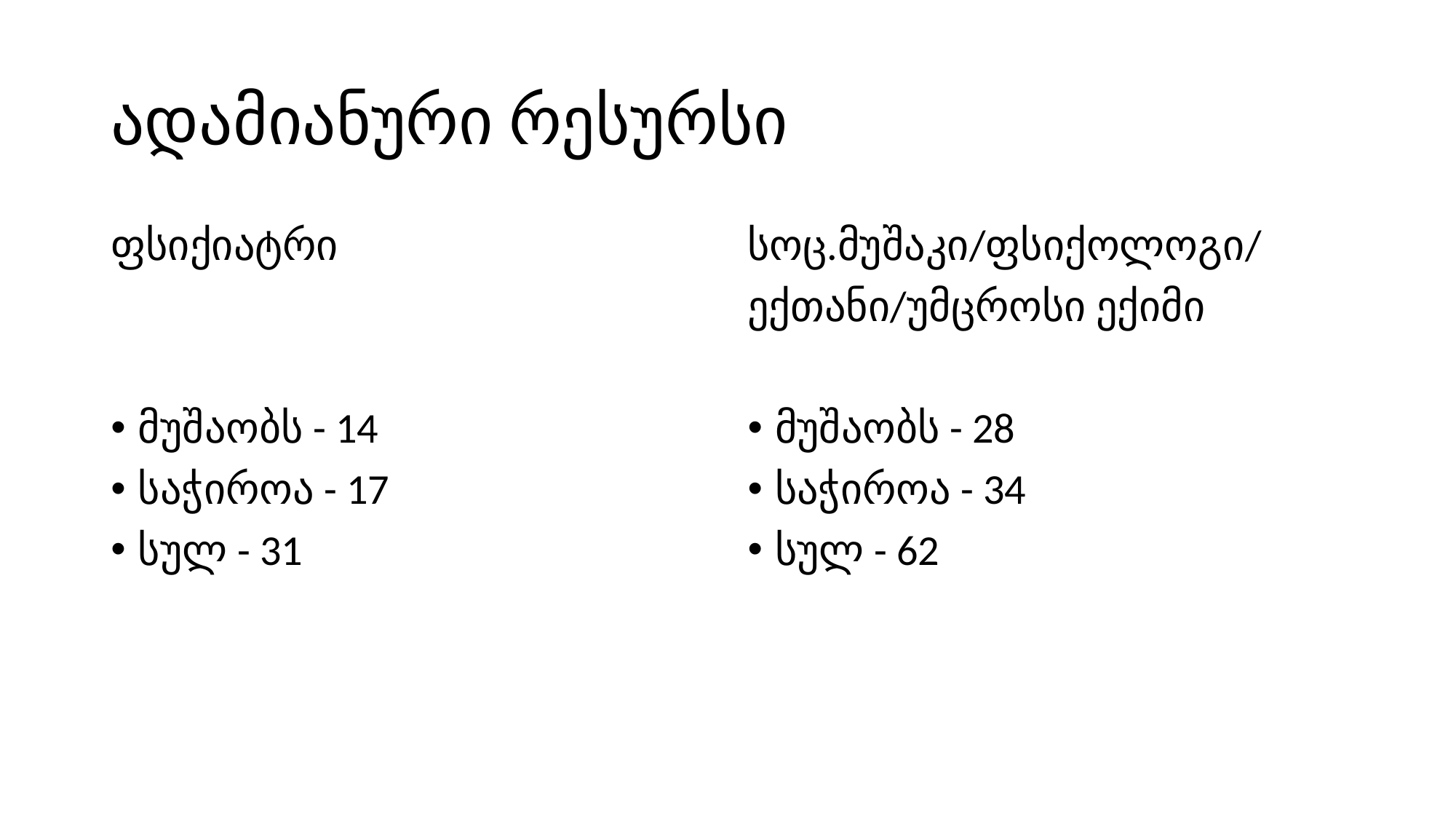

# ადამიანური რესურსი
ფსიქიატრი

მუშაობს - 14
საჭიროა - 17
სულ - 31
სოც.მუშაკი/ფსიქოლოგი/
ექთანი/უმცროსი ექიმი

მუშაობს - 28
საჭიროა - 34
სულ - 62